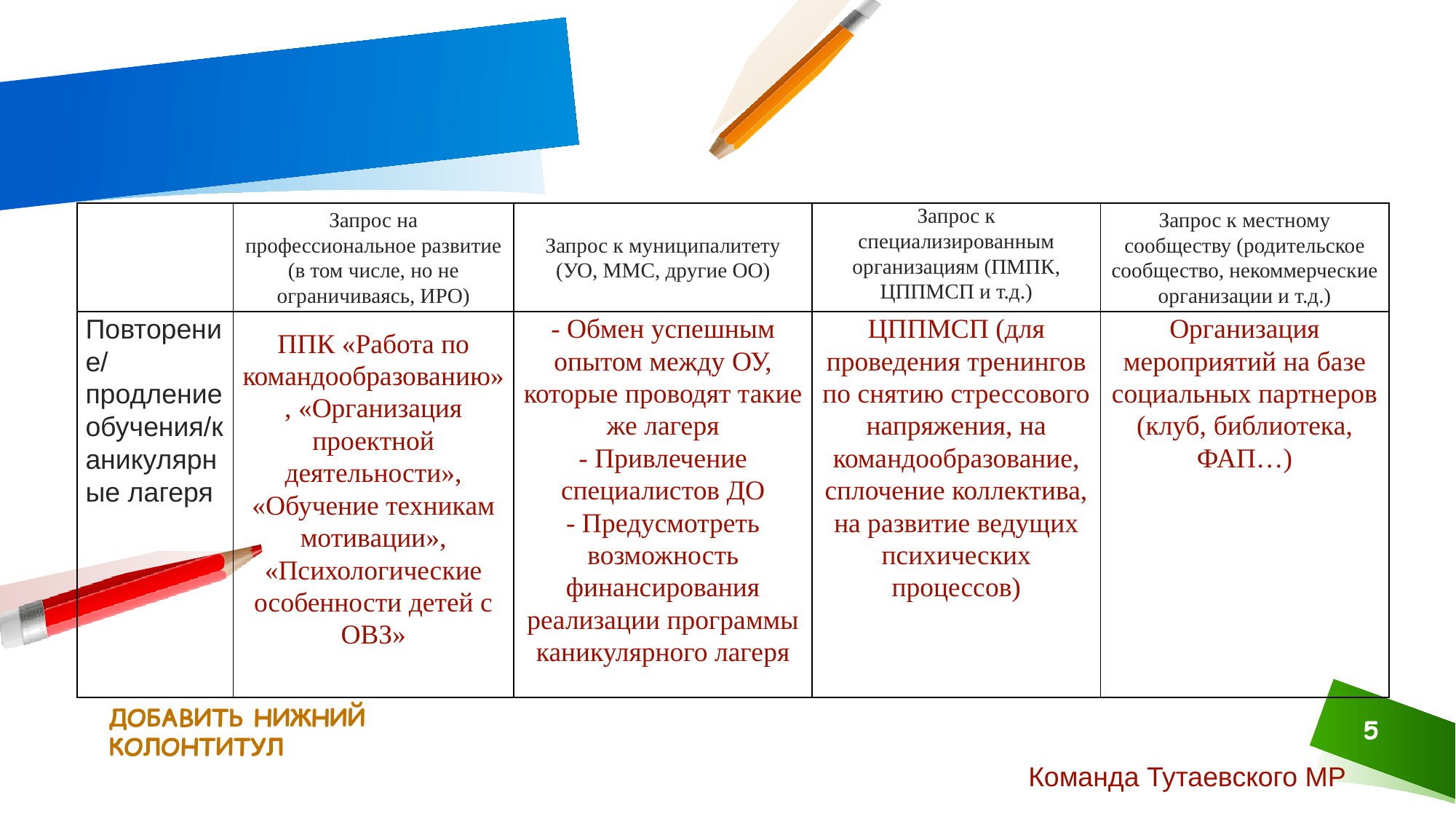

|  | Запрос на профессиональное развитие (в том числе, но не ограничиваясь, ИРО) | Запрос к муниципалитету (УО, ММС, другие ОО) | Запрос к специализированным организациям (ПМПК, ЦППМСП и т.д.) | Запрос к местному сообществу (родительское сообщество, некоммерческие организации и т.д.) |
| --- | --- | --- | --- | --- |
| Повторение/продление обучения/каникулярные лагеря | ППК «Работа по командообразованию», «Организация проектной деятельности», «Обучение техникам мотивации», «Психологические особенности детей с ОВЗ» | - Обмен успешным опытом между ОУ, которые проводят такие же лагеря - Привлечение специалистов ДО - Предусмотреть возможность финансирования реализации программы каникулярного лагеря | ЦППМСП (для проведения тренингов по снятию стрессового напряжения, на командообразование, сплочение коллектива, на развитие ведущих психических процессов) | Организация мероприятий на базе социальных партнеров (клуб, библиотека, ФАП…) |
ДОБАВИТЬ НИЖНИЙ КОЛОНТИТУЛ
5
Команда Тутаевского МР